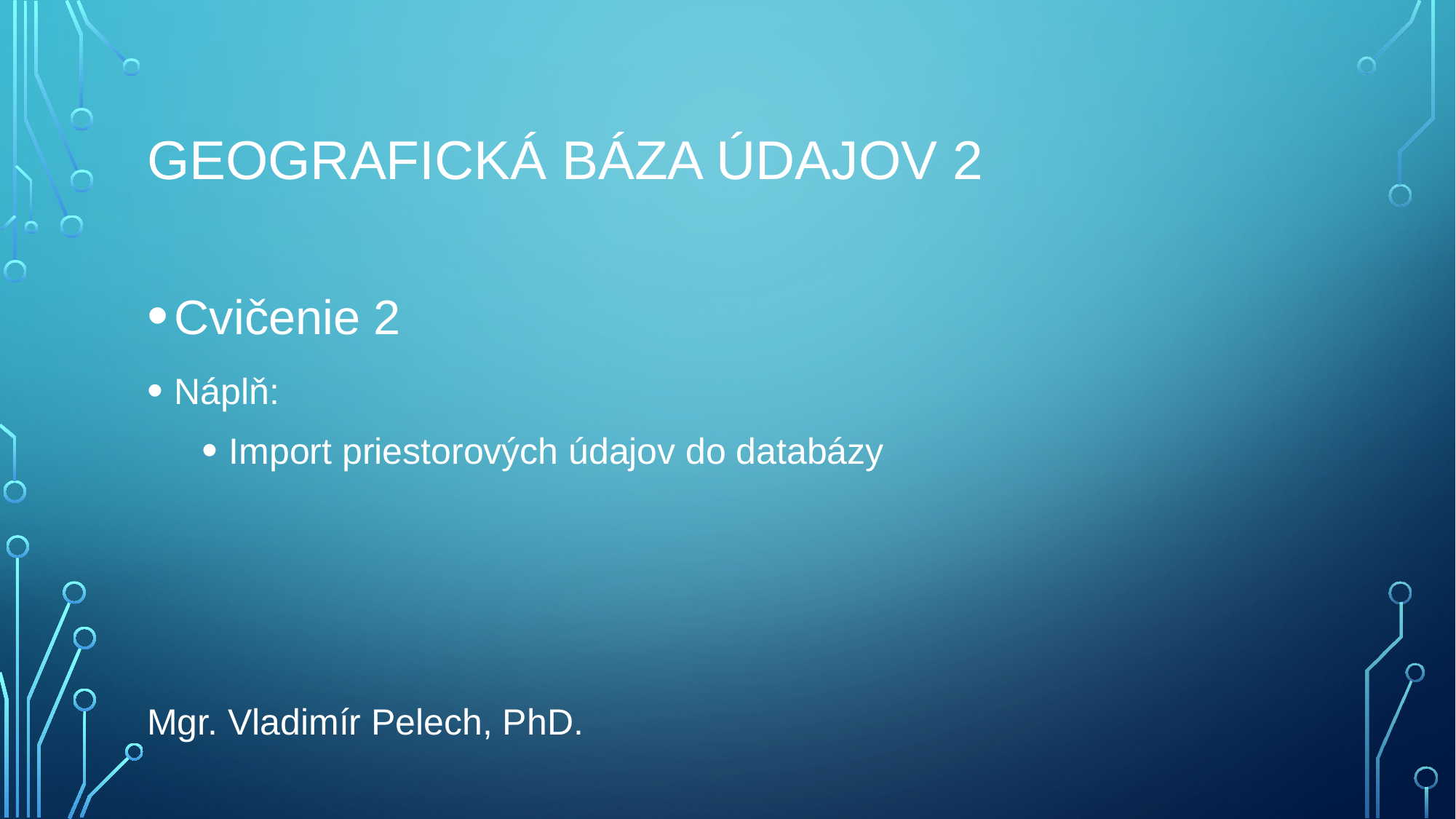

# Geografická báza údajov 2
Cvičenie 2
Náplň:
Import priestorových údajov do databázy

Mgr. Vladimír Pelech, PhD.